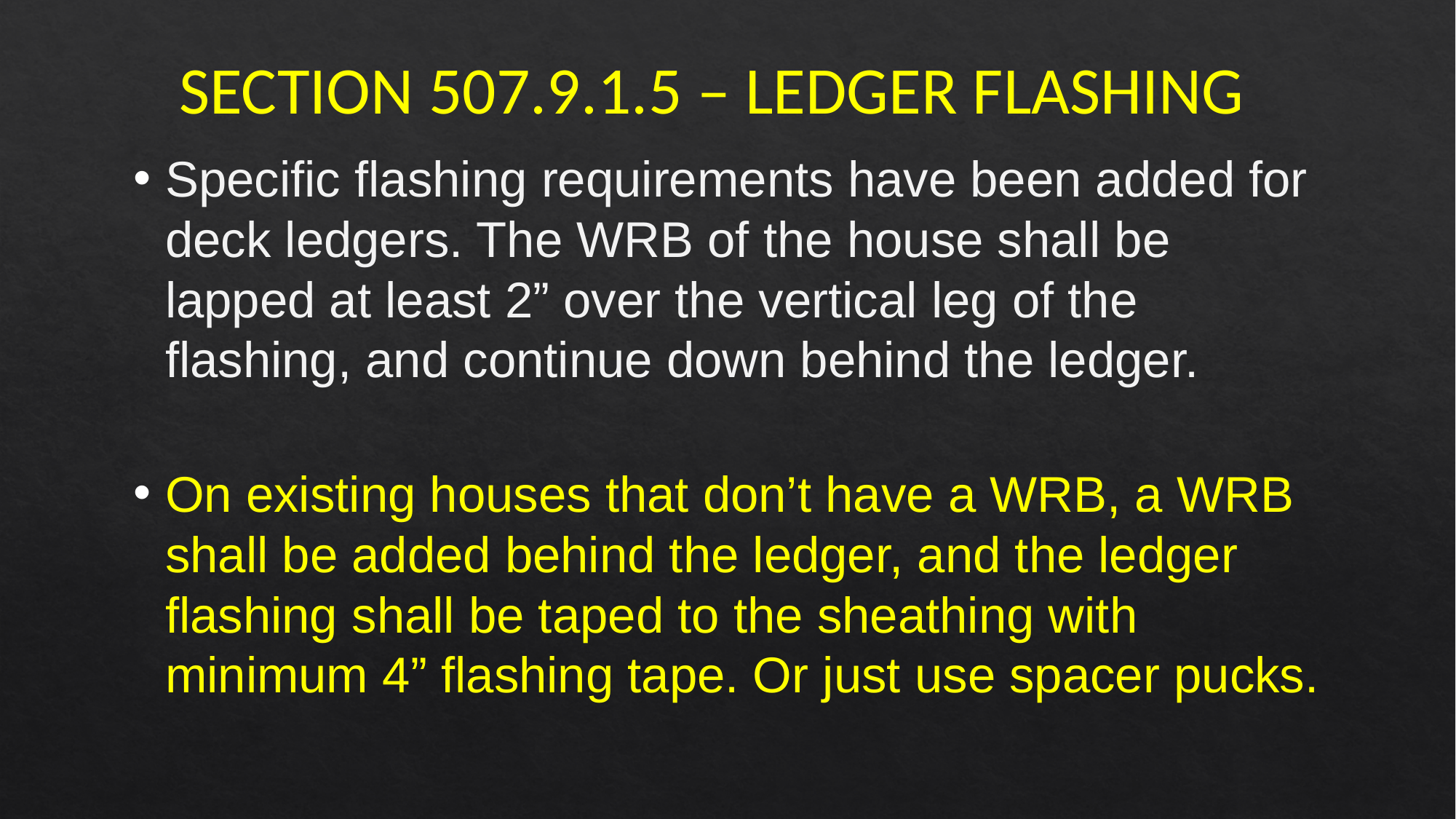

Section 507.9.1.5 – Ledger Flashing
Specific flashing requirements have been added for deck ledgers. The WRB of the house shall be lapped at least 2” over the vertical leg of the flashing, and continue down behind the ledger.
On existing houses that don’t have a WRB, a WRB shall be added behind the ledger, and the ledger flashing shall be taped to the sheathing with minimum 4” flashing tape. Or just use spacer pucks.